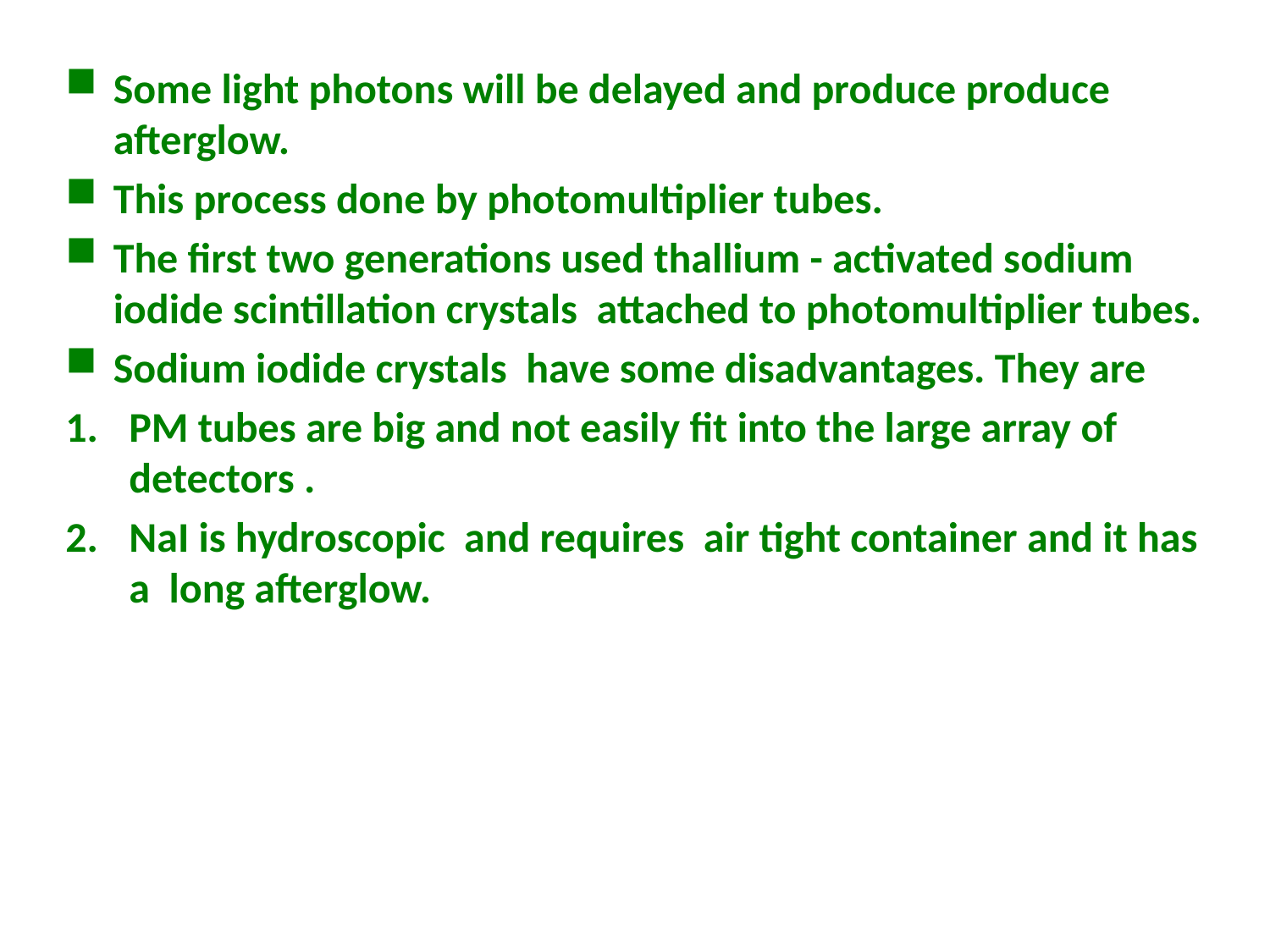

#
Some light photons will be delayed and produce produce afterglow.
This process done by photomultiplier tubes.
The first two generations used thallium - activated sodium iodide scintillation crystals  attached to photomultiplier tubes.
Sodium iodide crystals  have some disadvantages. They are
PM tubes are big and not easily fit into the large array of detectors .
NaI is hydroscopic  and requires  air tight container and it has a  long afterglow.